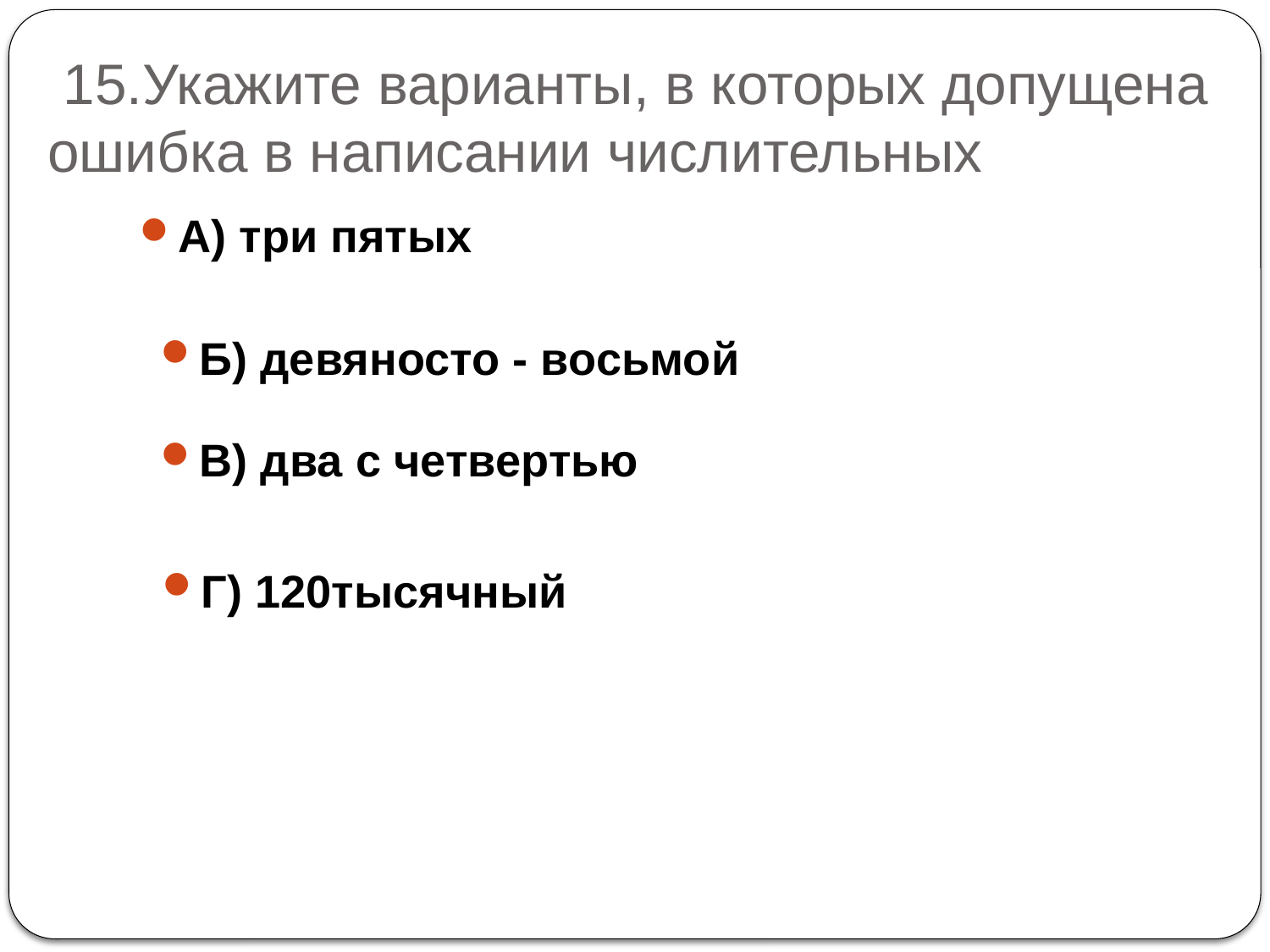

# 15.Укажите варианты, в которых допущена ошибка в написании числительных
А) три пятых
Б) девяносто - восьмой
В) два с четвертью
Г) 120тысячный